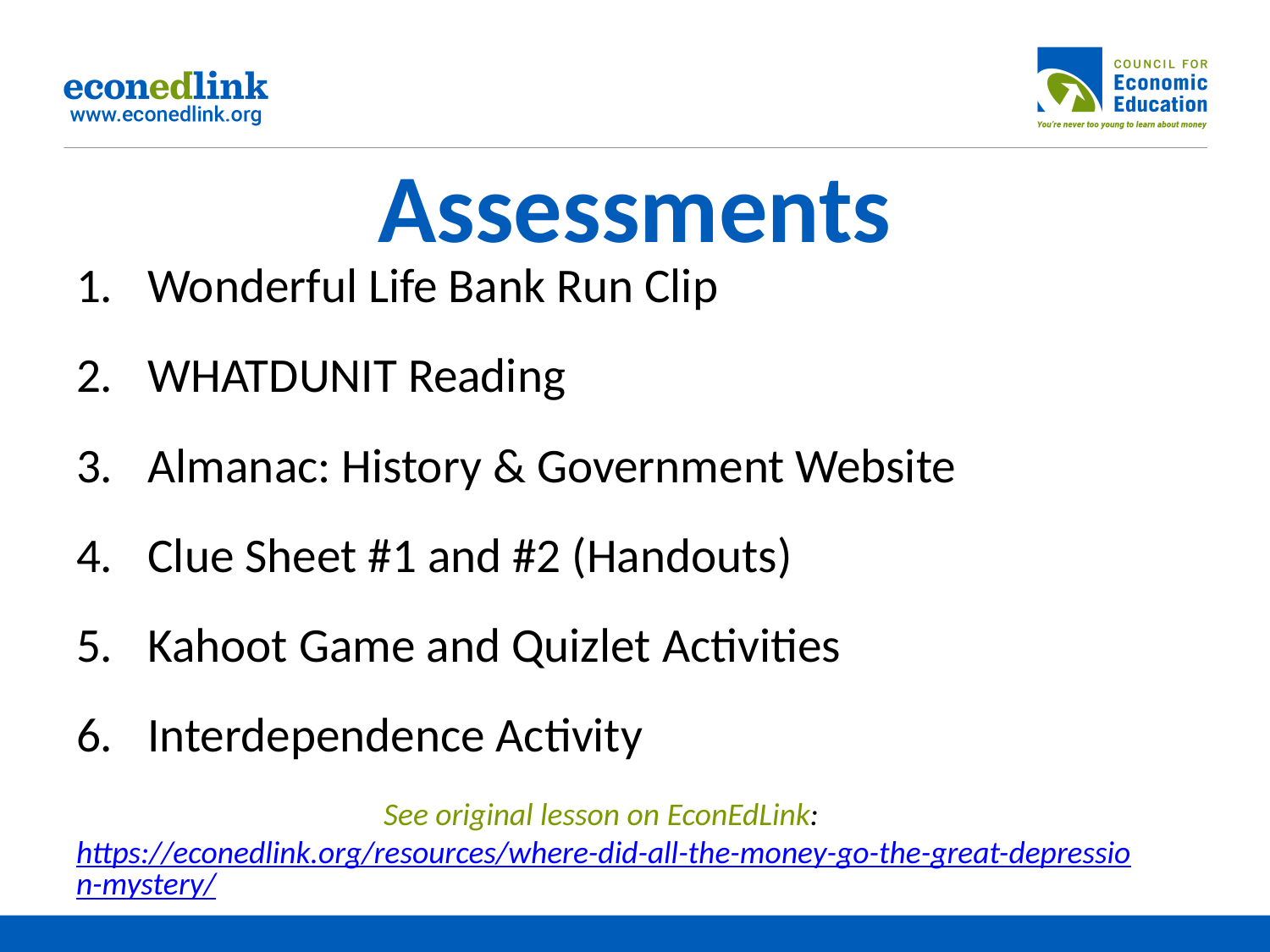

# Assessments
Wonderful Life Bank Run Clip
WHATDUNIT Reading
Almanac: History & Government Website
Clue Sheet #1 and #2 (Handouts)
Kahoot Game and Quizlet Activities
Interdependence Activity
See original lesson on EconEdLink:
https://econedlink.org/resources/where-did-all-the-money-go-the-great-depression-mystery/